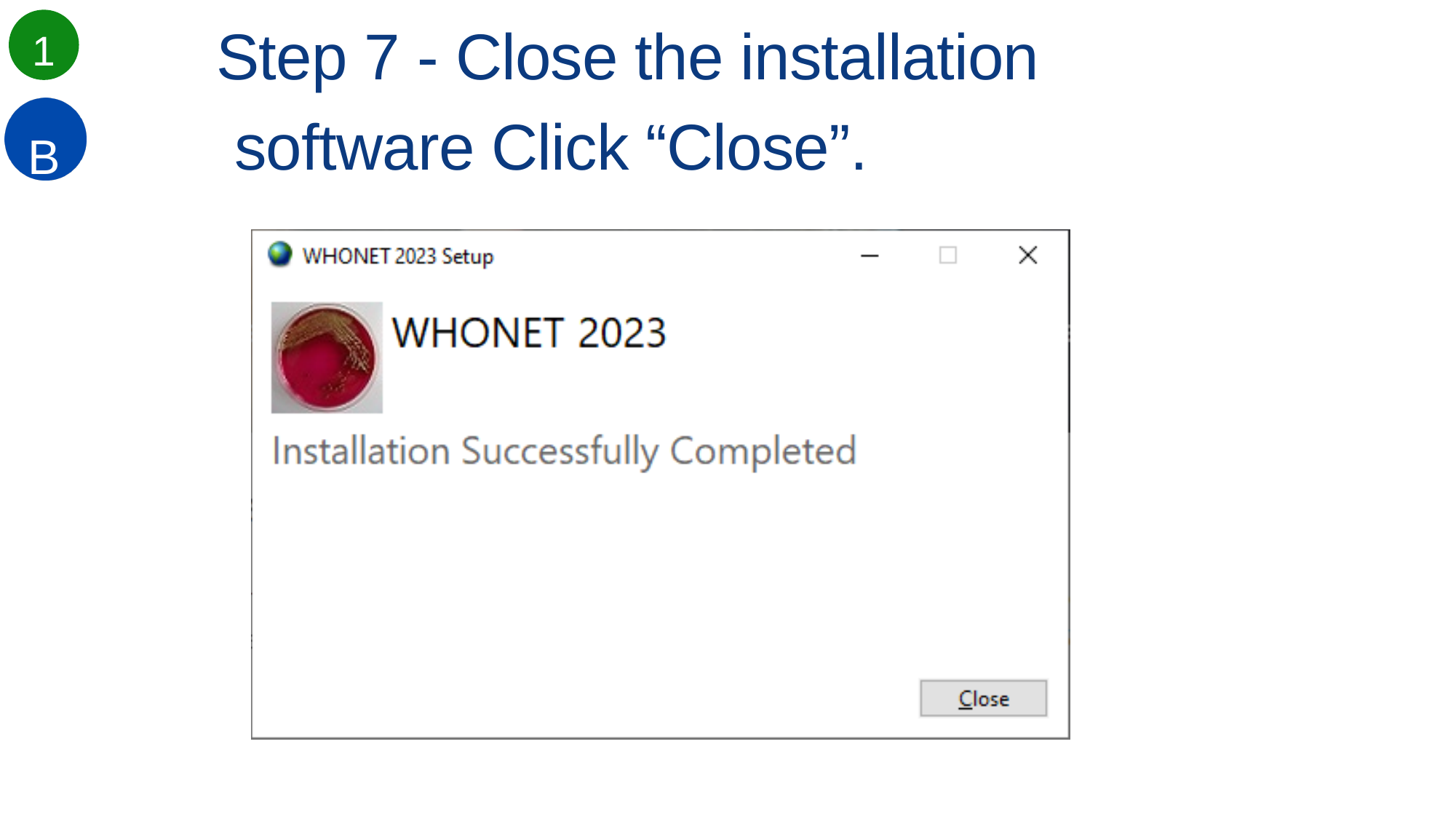

Step 7 - Close the installation
 software Click “Close”.
1

B